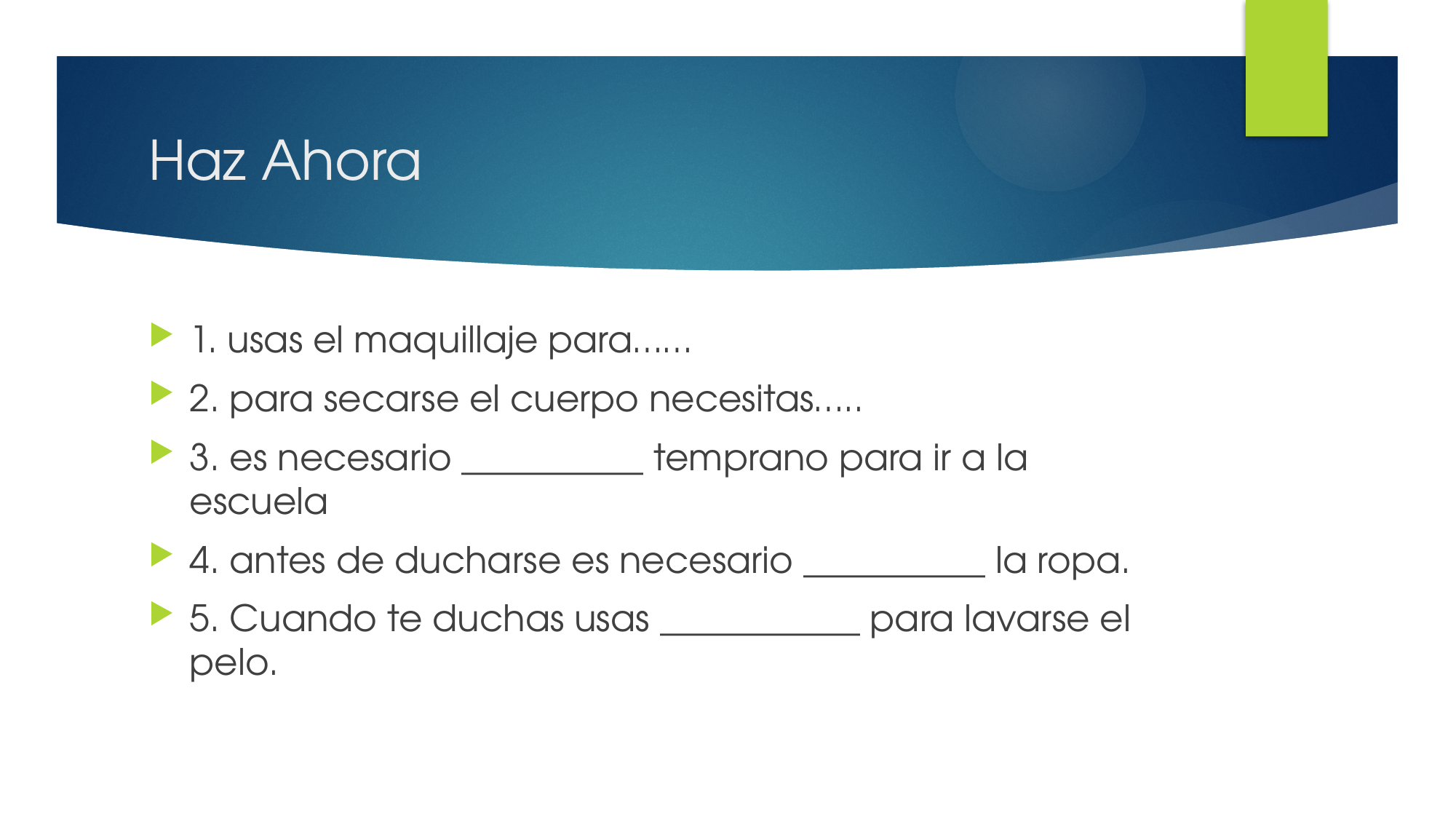

# Haz Ahora
1. usas el maquillaje para……
2. para secarse el cuerpo necesitas…..
3. es necesario __________ temprano para ir a la escuela
4. antes de ducharse es necesario __________ la ropa.
5. Cuando te duchas usas ___________ para lavarse el pelo.